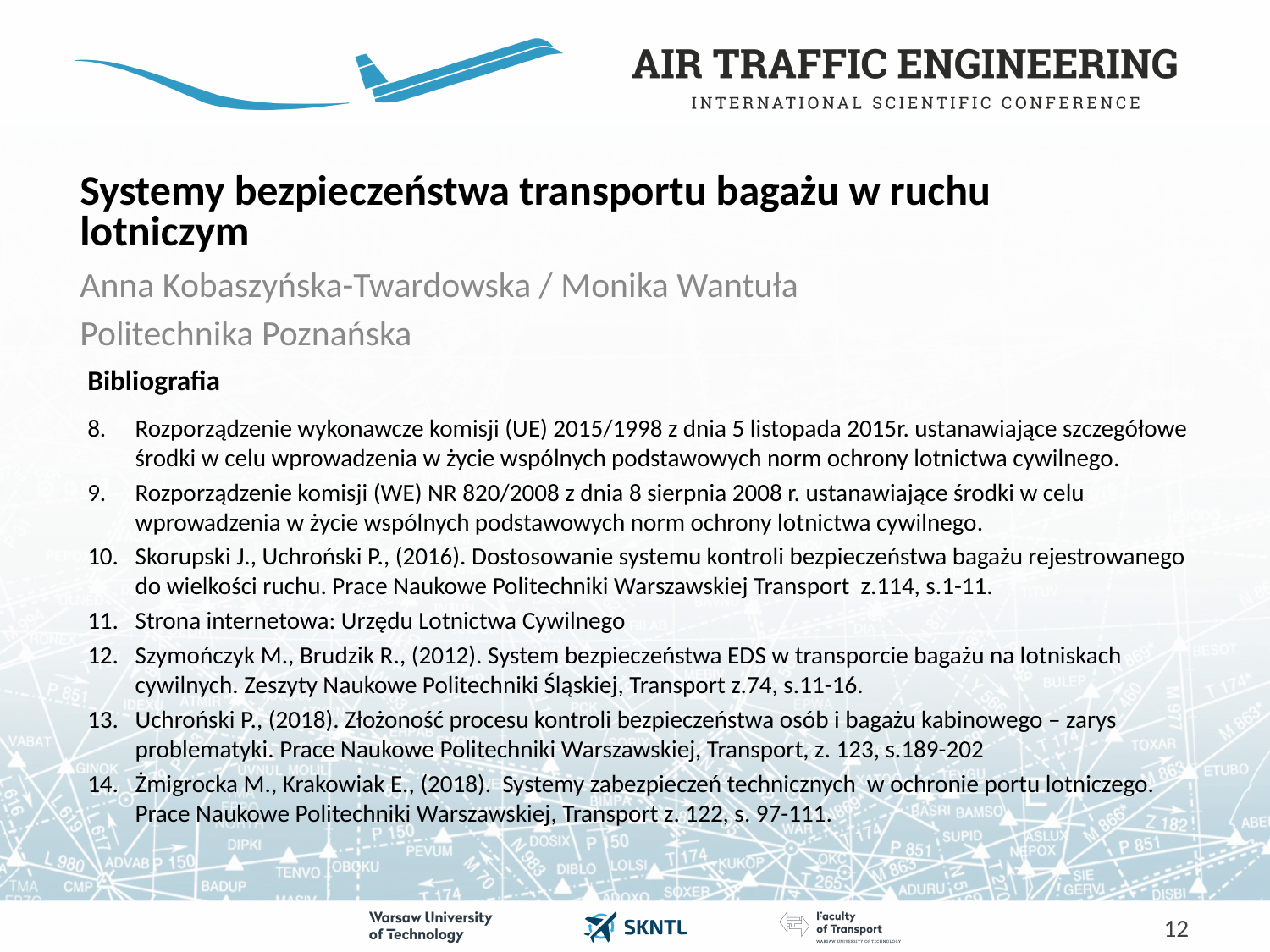

Systemy bezpieczeństwa transportu bagażu w ruchu lotniczym
Anna Kobaszyńska-Twardowska / Monika Wantuła
Politechnika Poznańska
Bibliografia
Rozporządzenie wykonawcze komisji (UE) 2015/1998 z dnia 5 listopada 2015r. ustanawiające szczegółowe środki w celu wprowadzenia w życie wspólnych podstawowych norm ochrony lotnictwa cywilnego.
Rozporządzenie komisji (WE) NR 820/2008 z dnia 8 sierpnia 2008 r. ustanawiające środki w celu wprowadzenia w życie wspólnych podstawowych norm ochrony lotnictwa cywilnego.
Skorupski J., Uchroński P., (2016). Dostosowanie systemu kontroli bezpieczeństwa bagażu rejestrowanego do wielkości ruchu. Prace Naukowe Politechniki Warszawskiej Transport  z.114, s.1-11.
Strona internetowa: Urzędu Lotnictwa Cywilnego
Szymończyk M., Brudzik R., (2012). System bezpieczeństwa EDS w transporcie bagażu na lotniskach cywilnych. Zeszyty Naukowe Politechniki Śląskiej, Transport z.74, s.11-16.
Uchroński P., (2018). Złożoność procesu kontroli bezpieczeństwa osób i bagażu kabinowego – zarys problematyki. Prace Naukowe Politechniki Warszawskiej, Transport, z. 123, s.189-202
Żmigrocka M., Krakowiak E., (2018).  Systemy zabezpieczeń technicznych  w ochronie portu lotniczego. Prace Naukowe Politechniki Warszawskiej, Transport z. 122, s. 97-111.

12